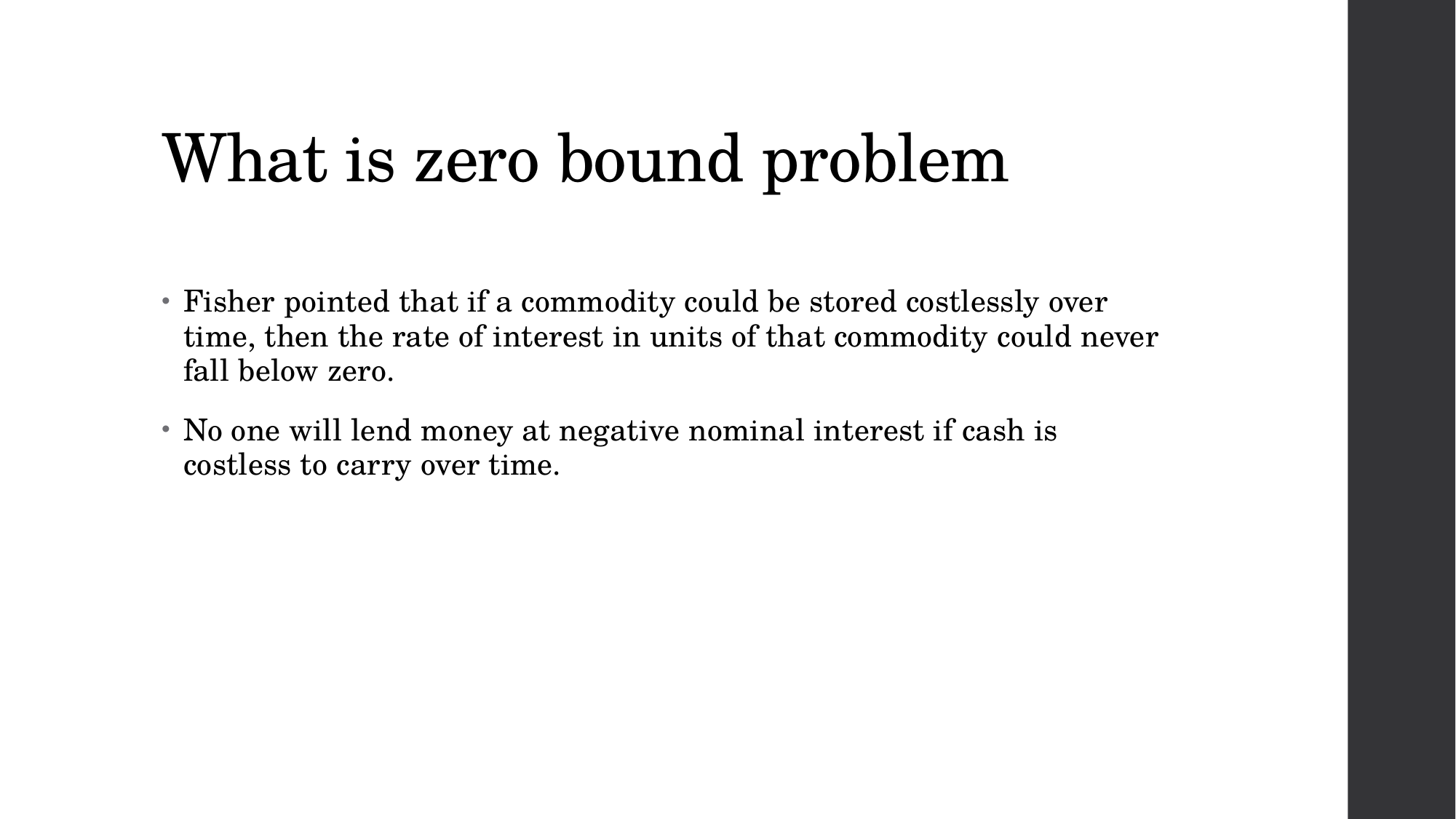

# What is zero bound problem

Fisher pointed that if a commodity could be stored costlessly over time, then the rate of interest in units of that commodity could never fall below zero.
No one will lend money at negative nominal interest if cash is costless to carry over time.